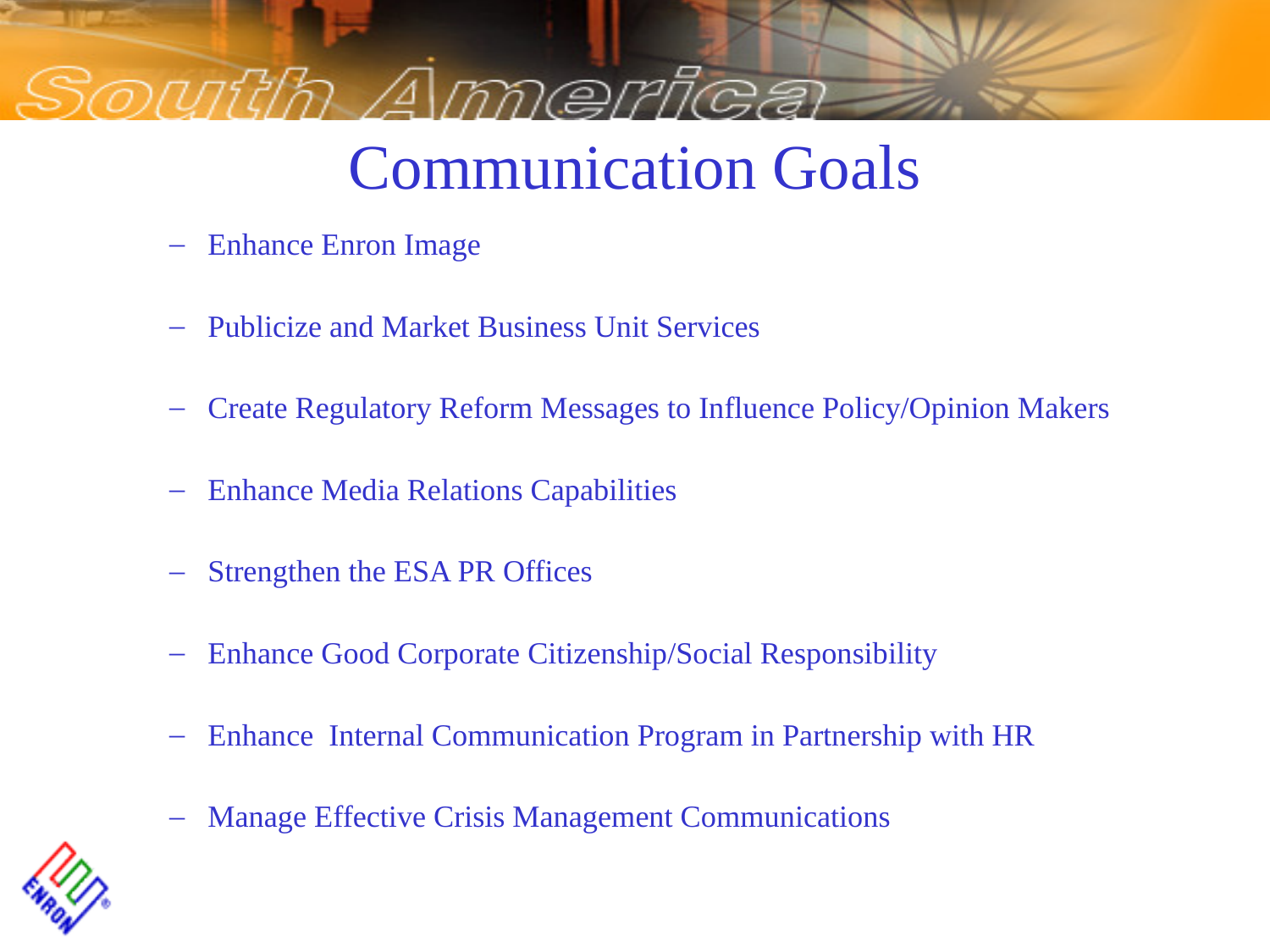

# Communication Goals
Enhance Enron Image

Publicize and Market Business Unit Services

Create Regulatory Reform Messages to Influence Policy/Opinion Makers

Enhance Media Relations Capabilities

Strengthen the ESA PR Offices

Enhance Good Corporate Citizenship/Social Responsibility

Enhance  Internal Communication Program in Partnership with HR

Manage Effective Crisis Management Communications